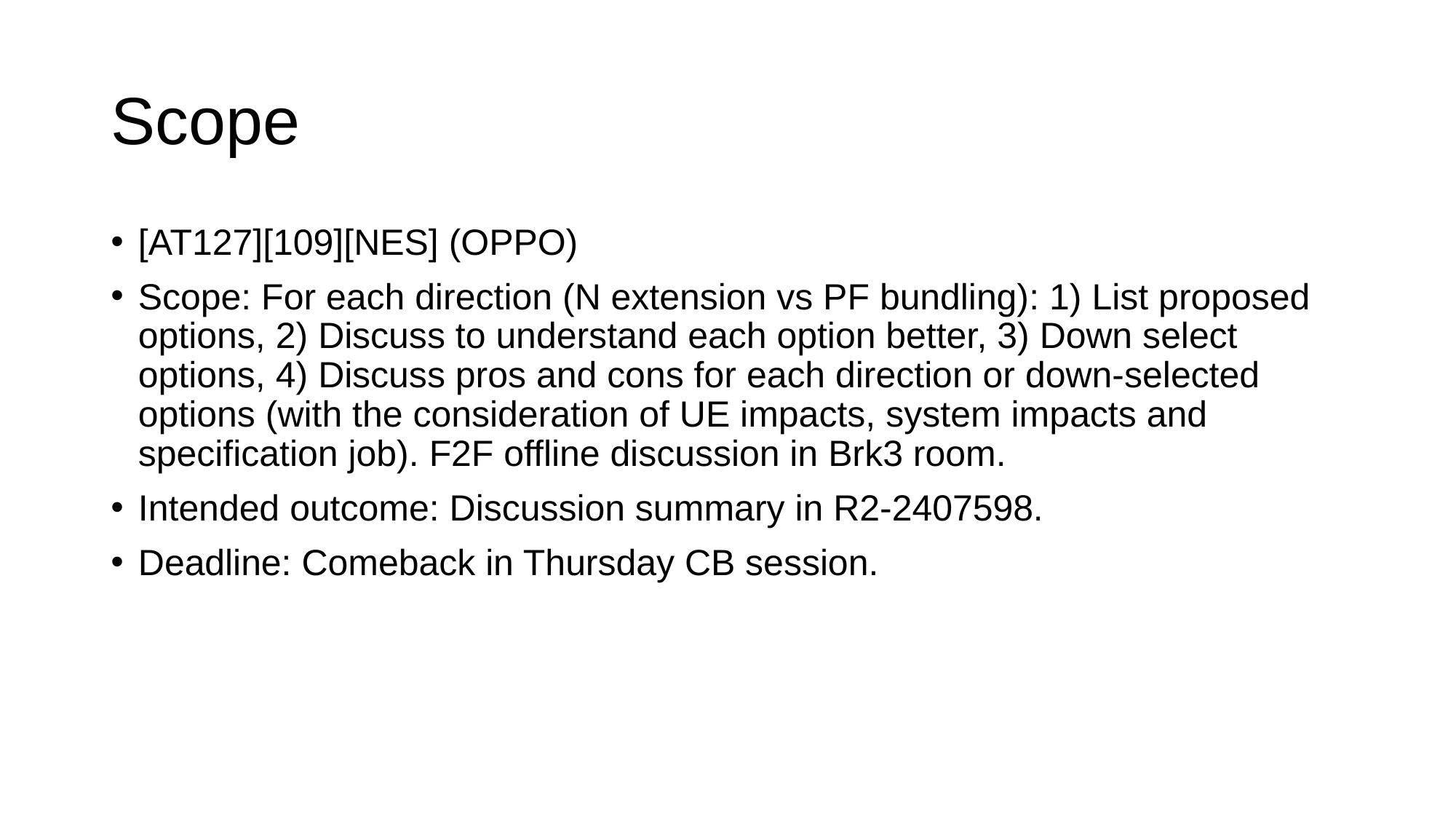

# Scope
[AT127][109][NES] (OPPO)
Scope: For each direction (N extension vs PF bundling): 1) List proposed options, 2) Discuss to understand each option better, 3) Down select options, 4) Discuss pros and cons for each direction or down-selected options (with the consideration of UE impacts, system impacts and specification job). F2F offline discussion in Brk3 room.
Intended outcome: Discussion summary in R2-2407598.
Deadline: Comeback in Thursday CB session.